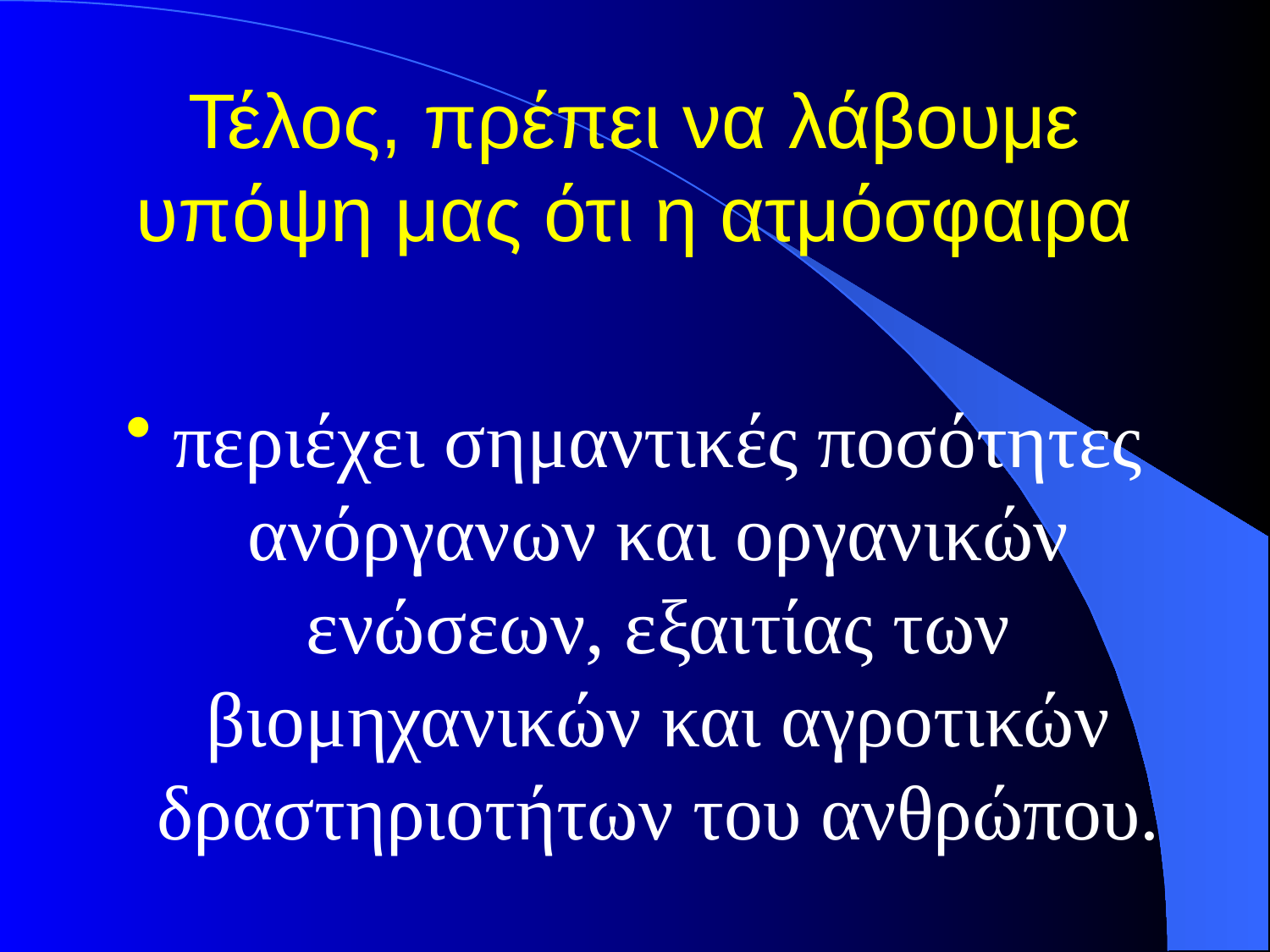

# Τέλος, πρέπει να λάβουμε υπόψη μας ότι η ατμόσφαιρα

περιέχει σημαντικές ποσότητες ανόργανων και οργανικών ενώσεων, εξαιτίας των βιομηχανικών και αγροτικών δραστηριοτήτων του ανθρώπου.